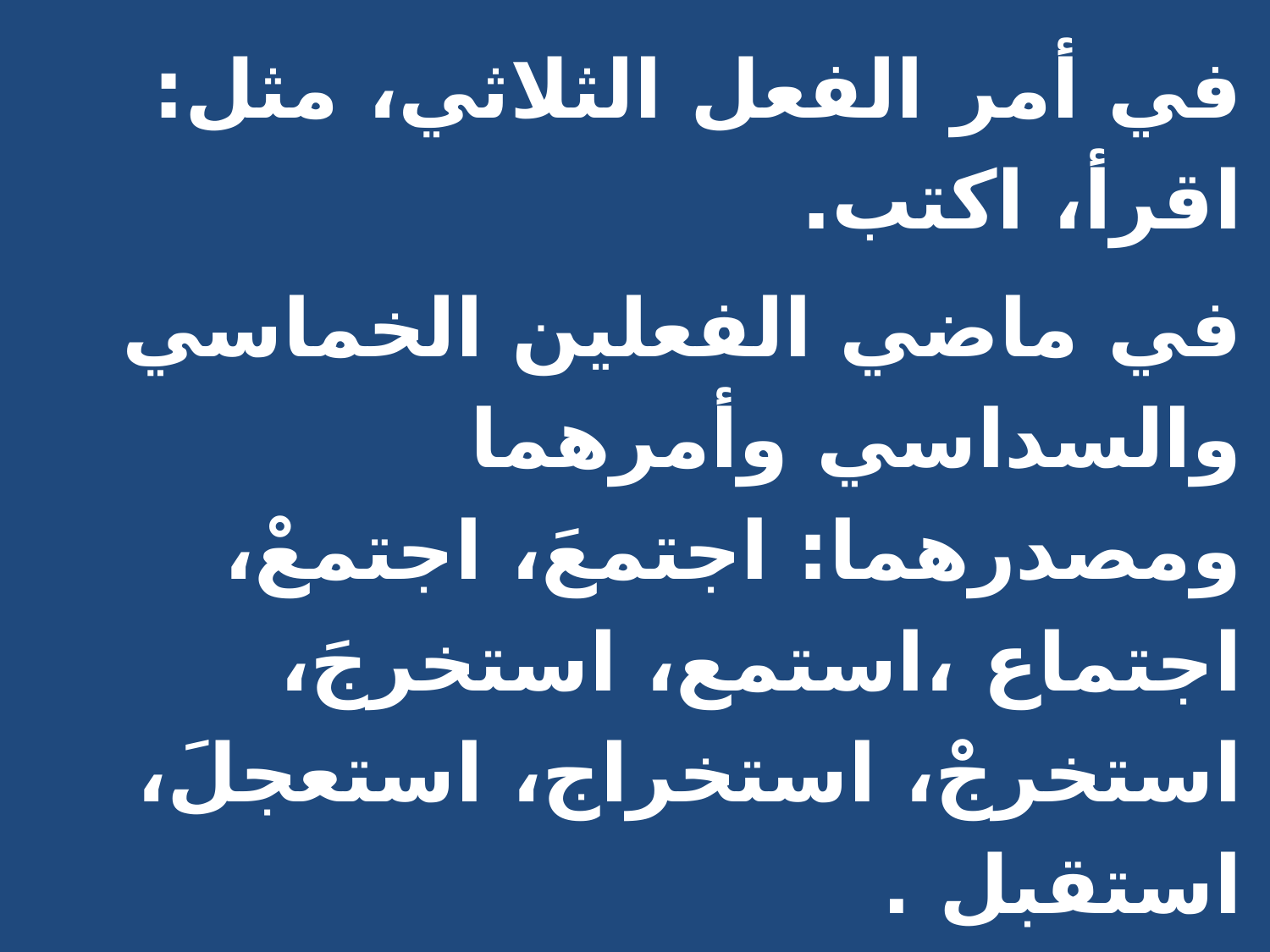

في أمر الفعل الثلاثي، مثل: اقرأ، اكتب.
في ماضي الفعلين الخماسي والسداسي وأمرهما ومصدرهما: اجتمعَ، اجتمعْ، اجتماع ،استمع، استخرجَ، استخرجْ، استخراج، استعجلَ، استقبل .